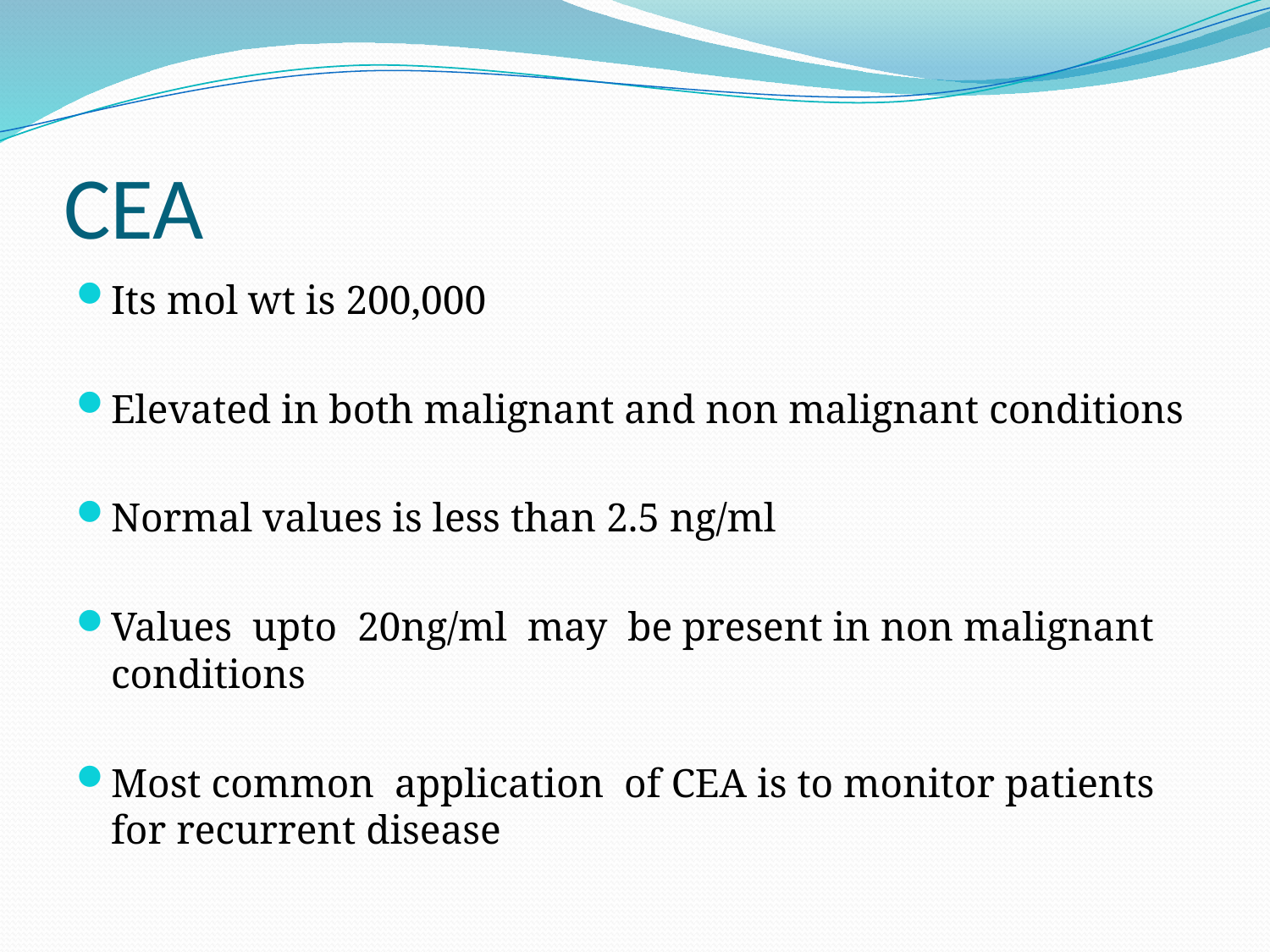

# CEA
Its mol wt is 200,000

Elevated in both malignant and non malignant conditions

Normal values is less than 2.5 ng/ml

Values  upto  20ng/ml  may  be present in non malignant conditions

Most common  application  of CEA is to monitor patients for recurrent disease